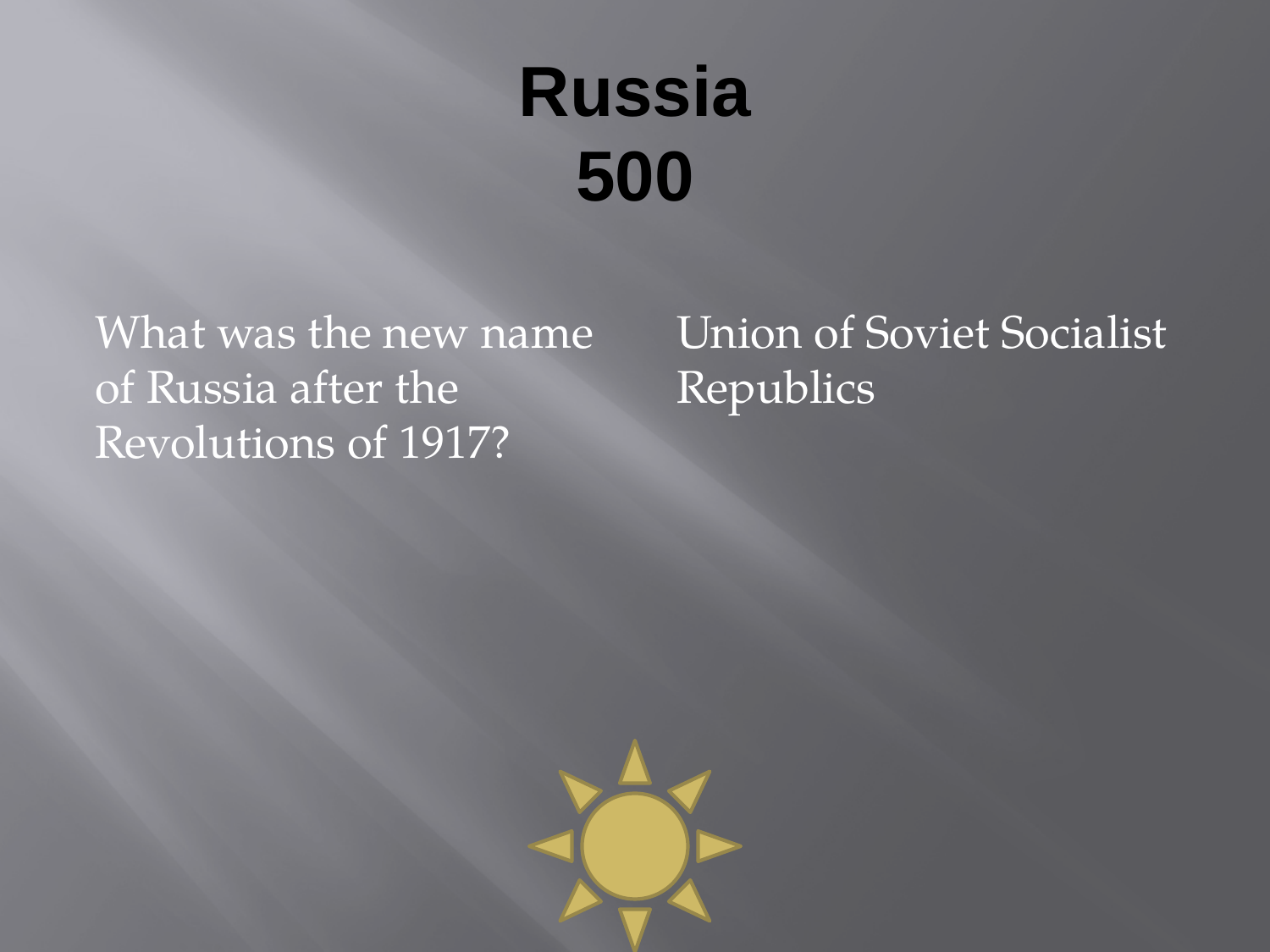

# Russia 500
What was the new name of Russia after the Revolutions of 1917?
Union of Soviet Socialist Republics